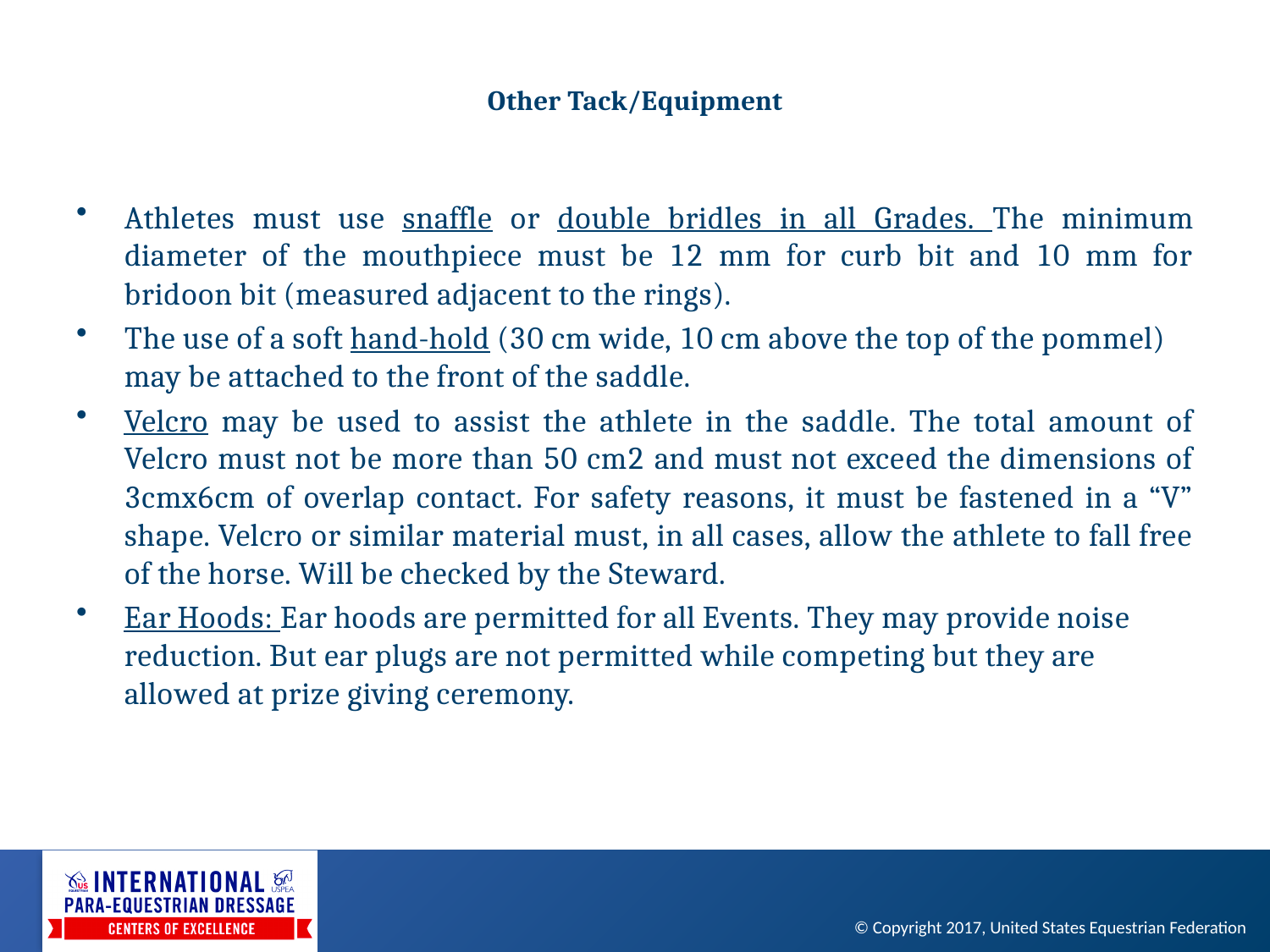

# Other Tack/Equipment
Athletes must use snaffle or double bridles in all Grades. The minimum diameter of the mouthpiece must be 12 mm for curb bit and 10 mm for bridoon bit (measured adjacent to the rings).
The use of a soft hand-hold (30 cm wide, 10 cm above the top of the pommel)
may be attached to the front of the saddle.
Velcro may be used to assist the athlete in the saddle. The total amount of Velcro must not be more than 50 cm2 and must not exceed the dimensions of 3cmx6cm of overlap contact. For safety reasons, it must be fastened in a “V” shape. Velcro or similar material must, in all cases, allow the athlete to fall free of the horse. Will be checked by the Steward.
Ear Hoods: Ear hoods are permitted for all Events. They may provide noise reduction. But ear plugs are not permitted while competing but they are allowed at prize giving ceremony.
© Copyright 2017, United States Equestrian Federation